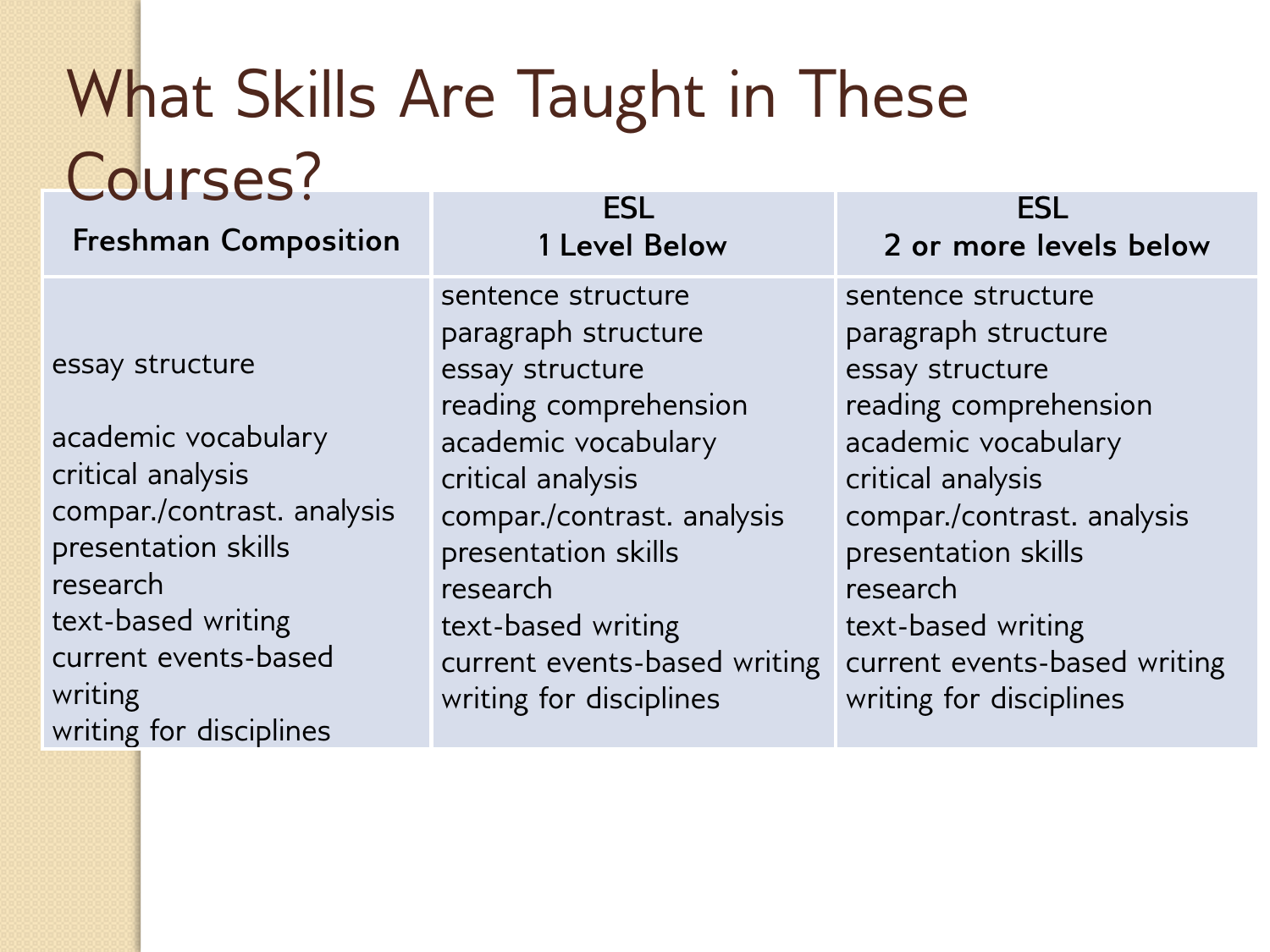

What Skills Are Taught in These Courses?
| Freshman Composition | ESL 1 Level Below | ESL 2 or more levels below |
| --- | --- | --- |
| essay structure academic vocabulary critical analysis compar./contrast. analysis presentation skills research text-based writing current events-based writing writing for disciplines | sentence structure paragraph structure essay structure reading comprehension academic vocabulary critical analysis compar./contrast. analysis presentation skills research text-based writing current events-based writing writing for disciplines | sentence structure paragraph structure essay structure reading comprehension academic vocabulary critical analysis compar./contrast. analysis presentation skills research text-based writing current events-based writing writing for disciplines |